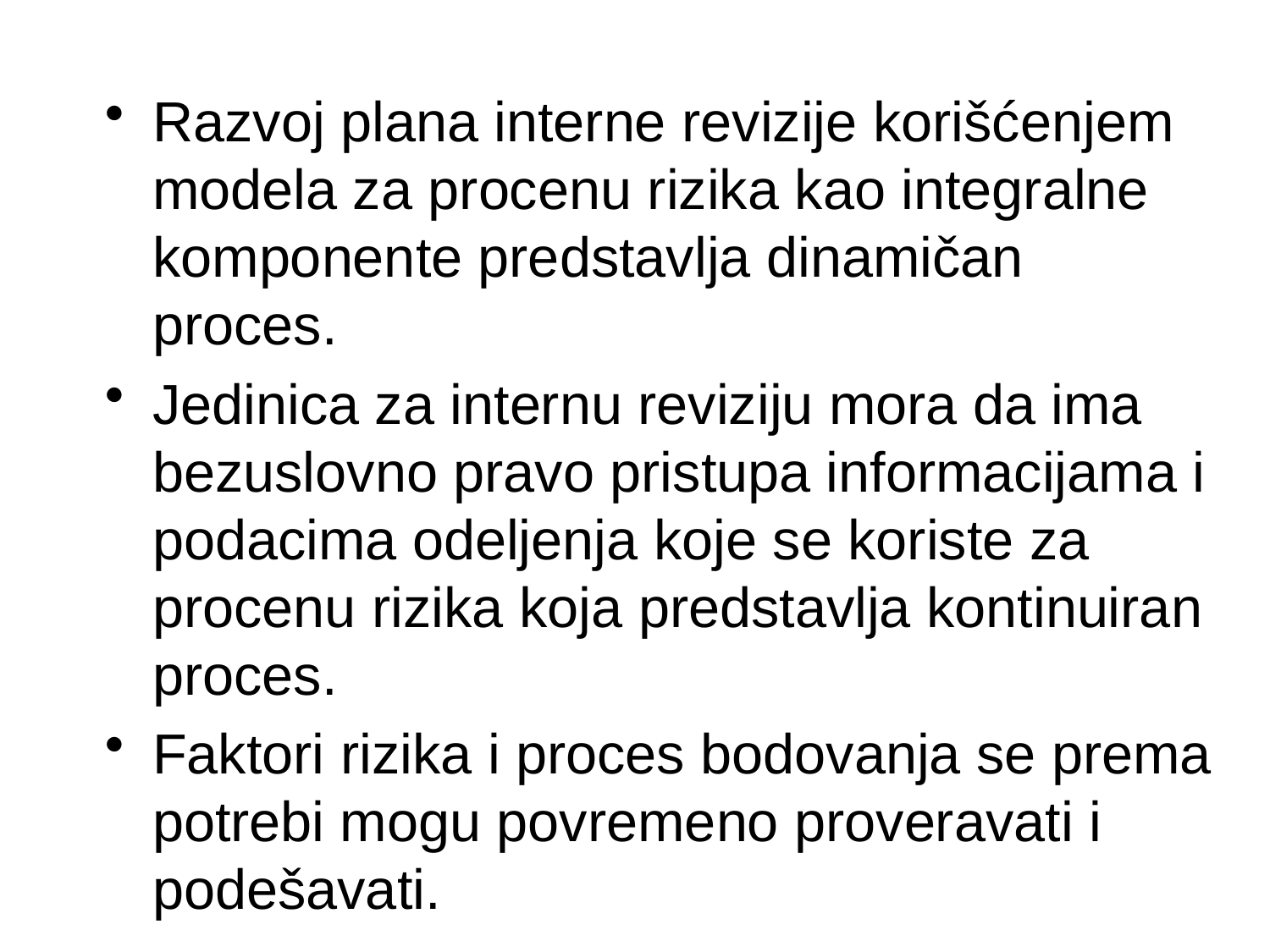

Razvoj plana interne revizije korišćenjem modela za procenu rizika kao integralne komponente predstavlja dinamičan proces.
Jedinica za internu reviziju mora da ima bezuslovno pravo pristupa informacijama i podacima odeljenja koje se koriste za procenu rizika koja predstavlja kontinuiran proces.
Faktori rizika i proces bodovanja se prema potrebi mogu povremeno proveravati i podešavati.